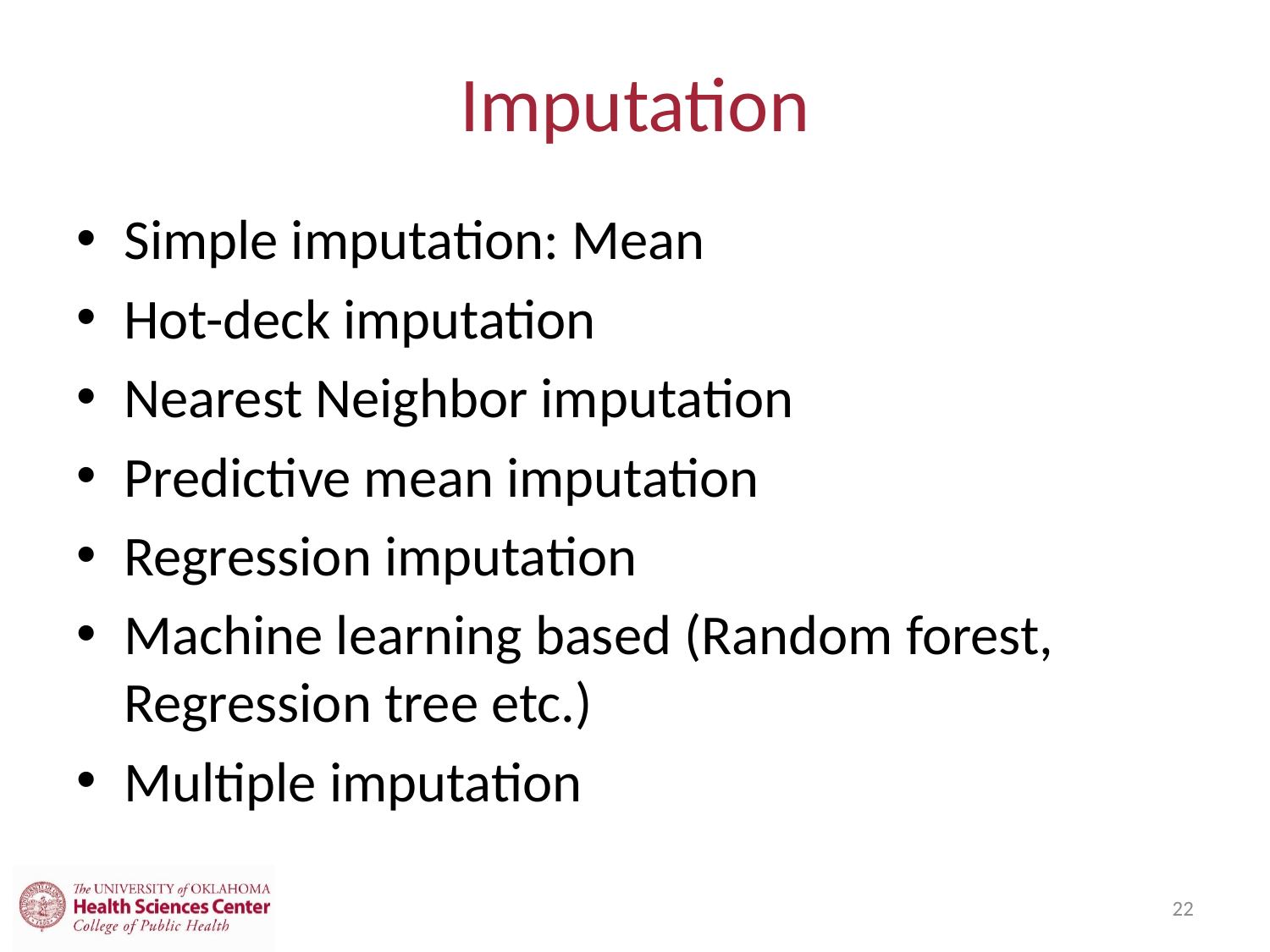

# Imputation
Simple imputation: Mean
Hot-deck imputation
Nearest Neighbor imputation
Predictive mean imputation
Regression imputation
Machine learning based (Random forest, Regression tree etc.)
Multiple imputation
22